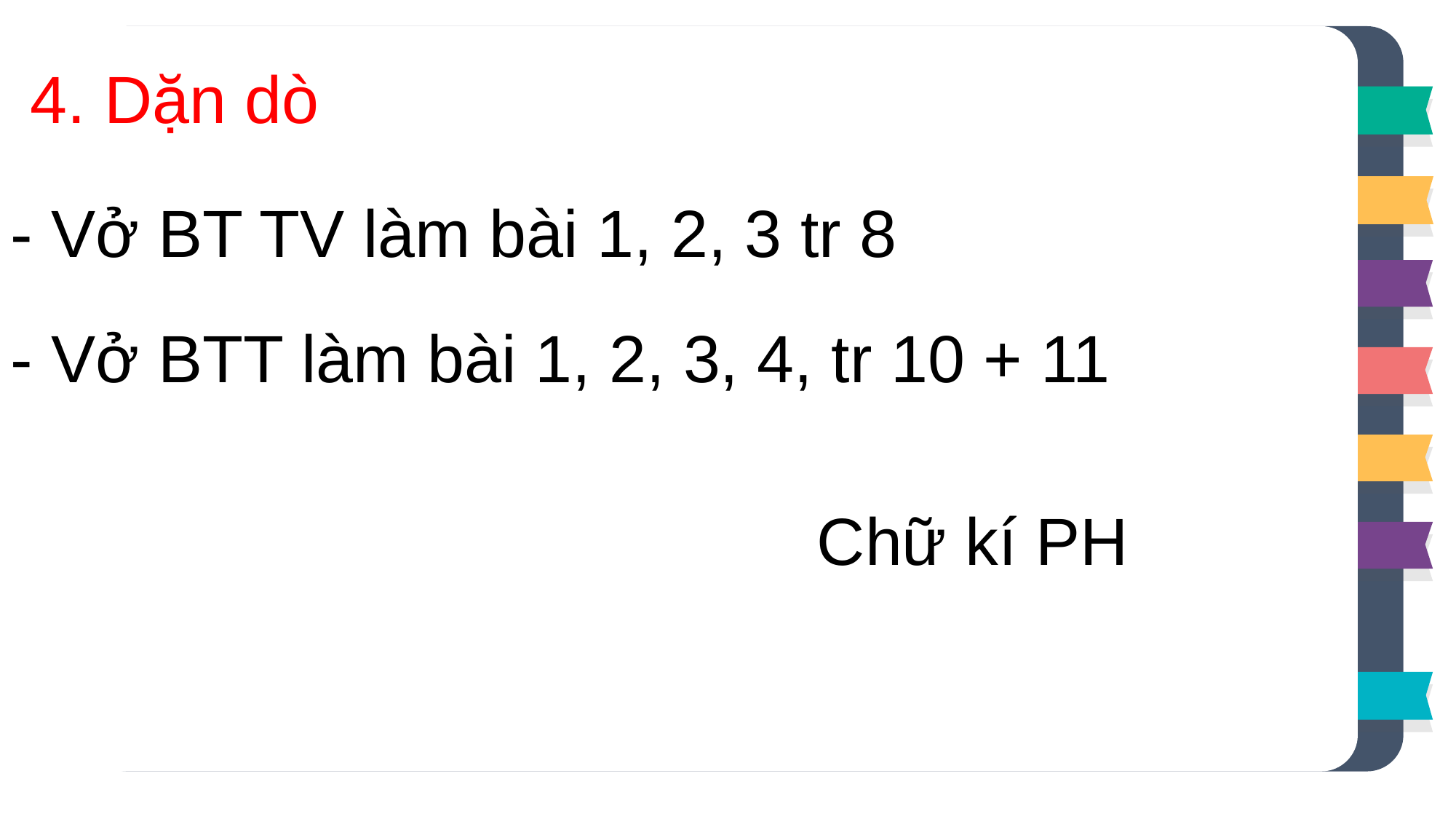

4. Dặn dò
- Vở BT TV làm bài 1, 2, 3 tr 8
- Vở BTT làm bài 1, 2, 3, 4, tr 10 + 11
Chữ kí PH